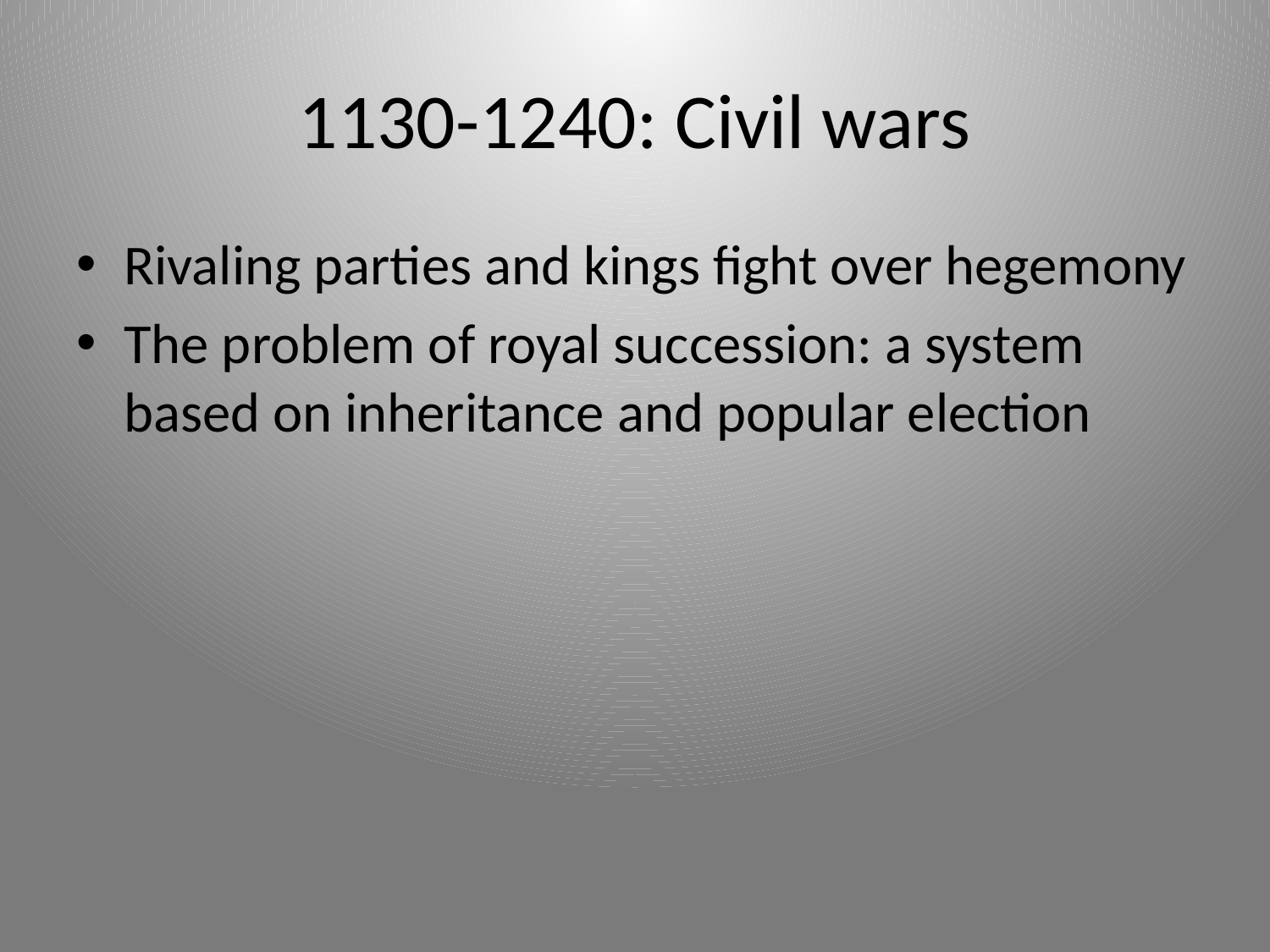

# 1130-1240: Civil wars
Rivaling parties and kings fight over hegemony
The problem of royal succession: a system based on inheritance and popular election